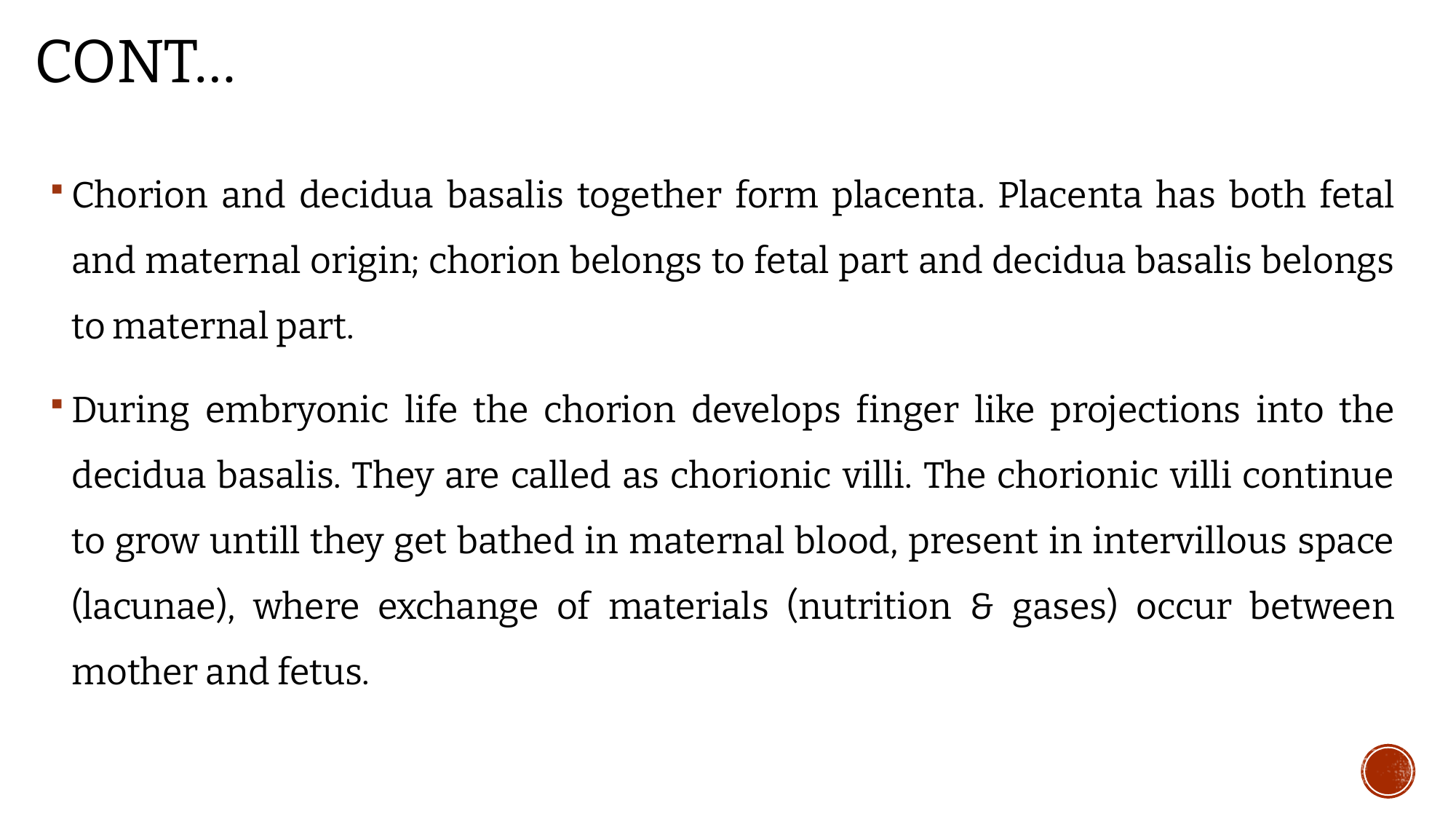

# Cont…
Chorion and decidua basalis together form placenta. Placenta has both fetal and maternal origin; chorion belongs to fetal part and decidua basalis belongs to maternal part.
During embryonic life the chorion develops finger like projections into the decidua basalis. They are called as chorionic villi. The chorionic villi continue to grow untill they get bathed in maternal blood, present in intervillous space (lacunae), where exchange of materials (nutrition & gases) occur between mother and fetus.